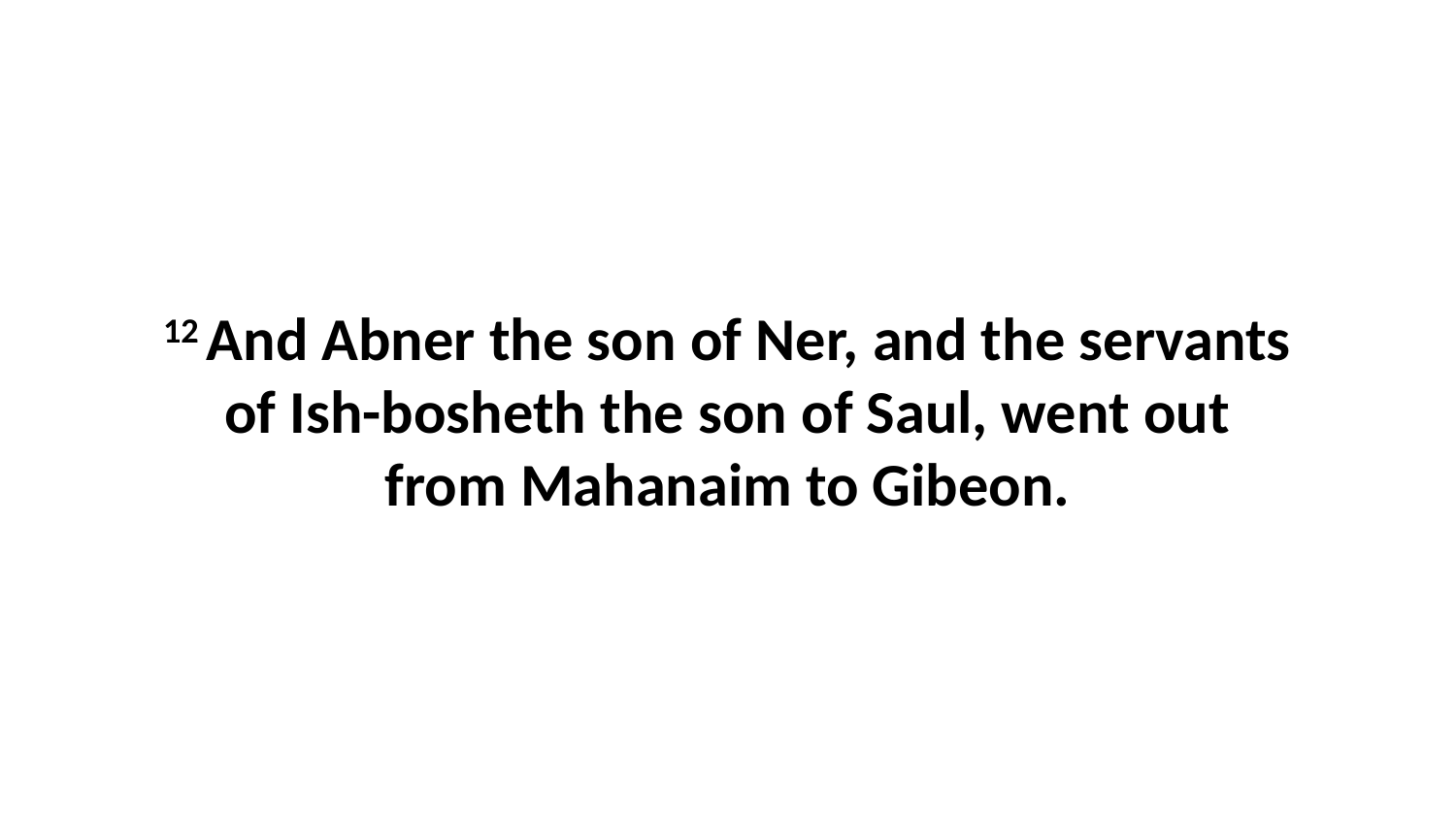

12 And Abner the son of Ner, and the servants of Ish-bosheth the son of Saul, went out from Mahanaim to Gibeon.